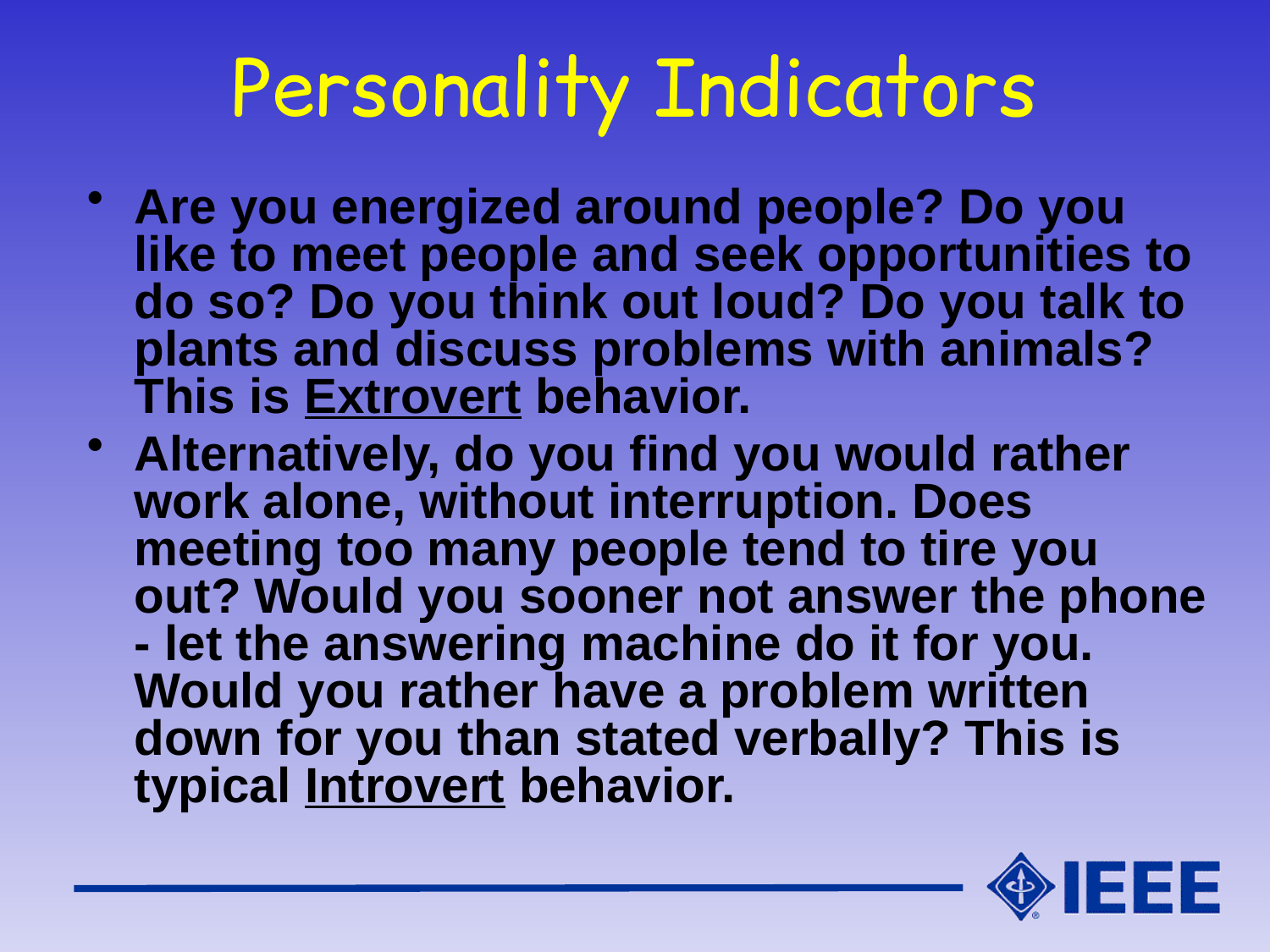

# Personality Indicators
Are you energized around people? Do you like to meet people and seek opportunities to do so? Do you think out loud? Do you talk to plants and discuss problems with animals? This is Extrovert behavior.
Alternatively, do you find you would rather work alone, without interruption. Does meeting too many people tend to tire you out? Would you sooner not answer the phone - let the answering machine do it for you. Would you rather have a problem written down for you than stated verbally? This is typical Introvert behavior.